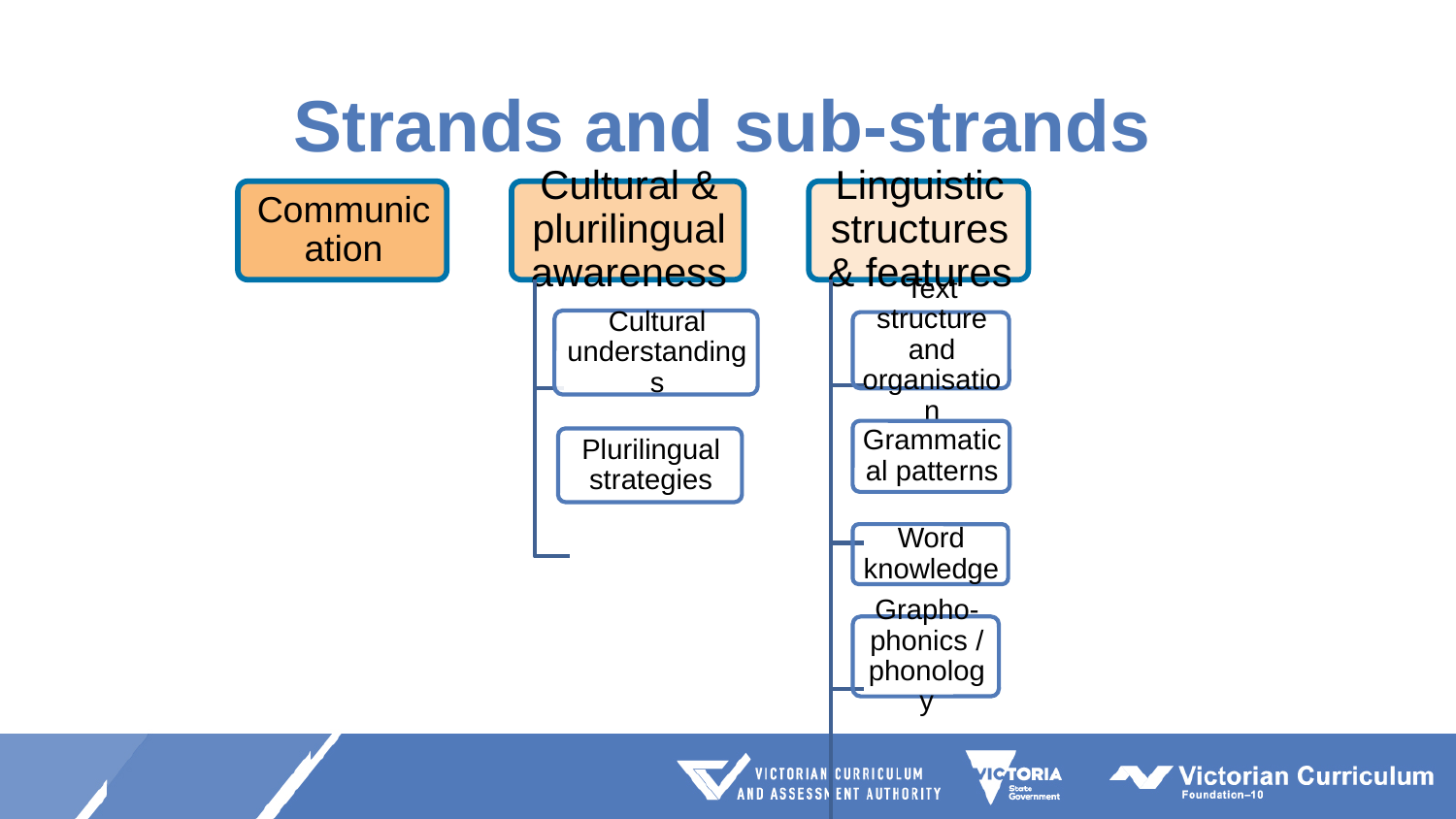

# Strands and sub-strands

Communication
Cultural & plurilingual awareness
Cultural understandings
Plurilingual strategies
Linguistic structures & features
Text structure and organisation
Grammatical patterns
Word knowledge
Grapho-phonics / phonology